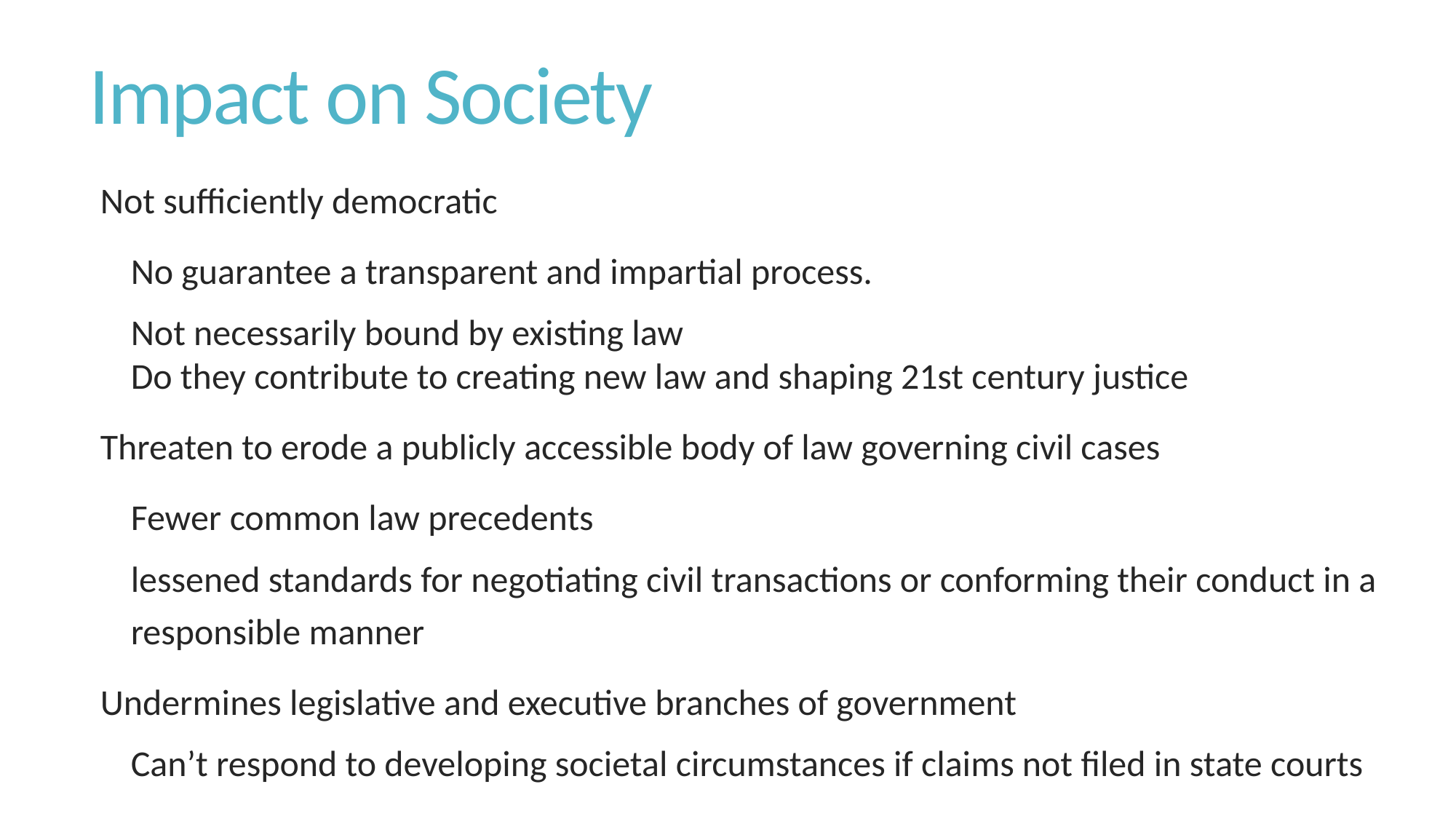

# Impact on Society
Not sufficiently democratic
No guarantee a transparent and impartial process.
Not necessarily bound by existing law
Do they contribute to creating new law and shaping 21st century justice
Threaten to erode a publicly accessible body of law governing civil cases
Fewer common law precedents
lessened standards for negotiating civil transactions or conforming their conduct in a responsible manner
Undermines legislative and executive branches of government
Can’t respond to developing societal circumstances if claims not filed in state courts